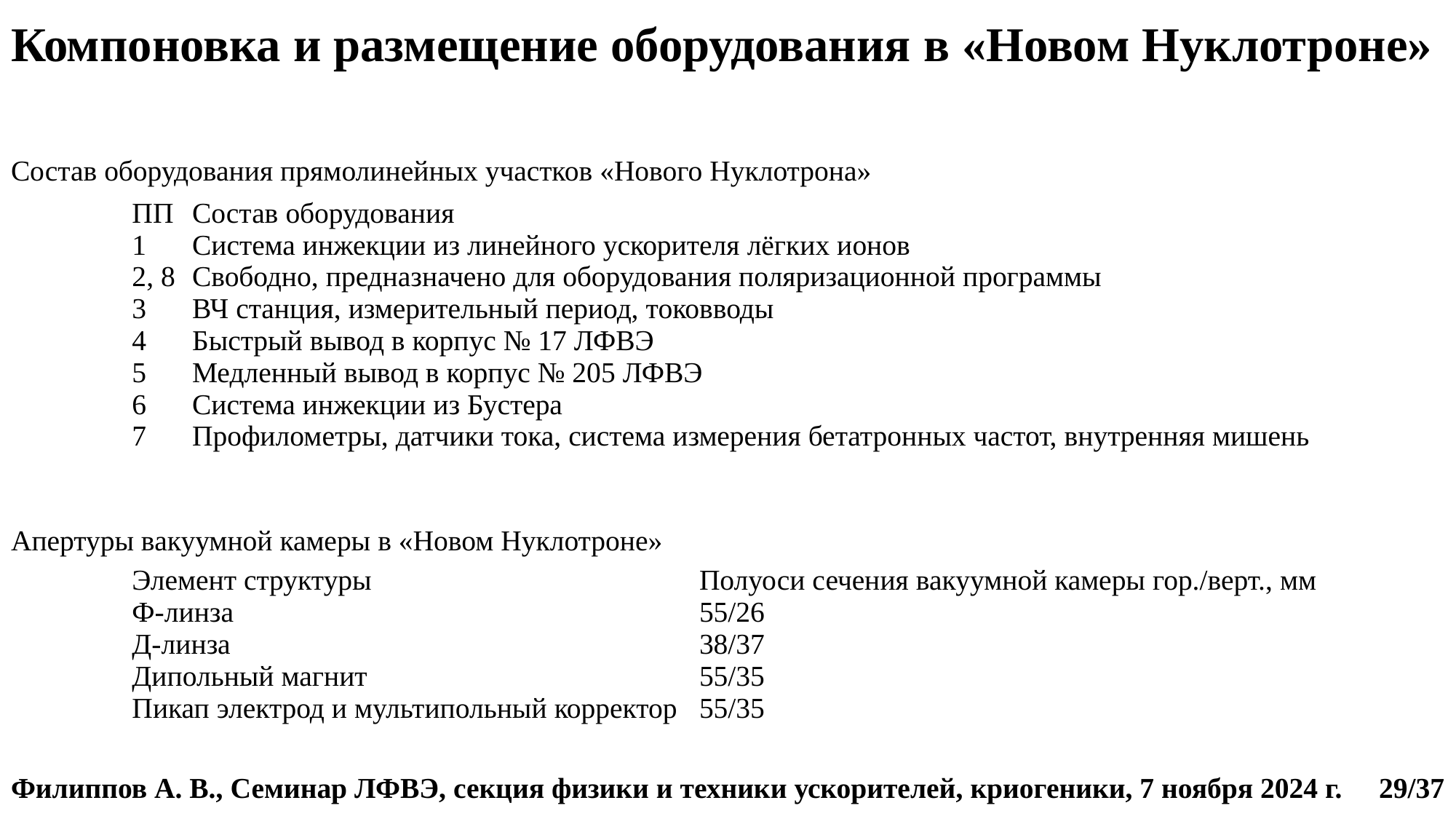

# Компоновка и размещение оборудования в «Новом Нуклотроне»
Состав оборудования прямолинейных участков «Нового Нуклотрона»

Апертуры вакуумной камеры в «Новом Нуклотроне»
| ПП | Состав оборудования |
| --- | --- |
| 1 | Система инжекции из линейного ускорителя лёгких ионов |
| 2, 8 | Свободно, предназначено для оборудования поляризационной программы |
| 3 | ВЧ станция, измерительный период, токовводы |
| 4 | Быстрый вывод в корпус № 17 ЛФВЭ |
| 5 | Медленный вывод в корпус № 205 ЛФВЭ |
| 6 | Система инжекции из Бустера |
| 7 | Профилометры, датчики тока, система измерения бетатронных частот, внутренняя мишень |
| Элемент структуры | Полуоси сечения вакуумной камеры гор./верт., мм |
| --- | --- |
| Ф-линза | 55/26 |
| Д-линза | 38/37 |
| Дипольный магнит | 55/35 |
| Пикап электрод и мультипольный корректор | 55/35 |
29/37
Филиппов А. В., Семинар ЛФВЭ, секция физики и техники ускорителей, криогеники, 7 ноября 2024 г.